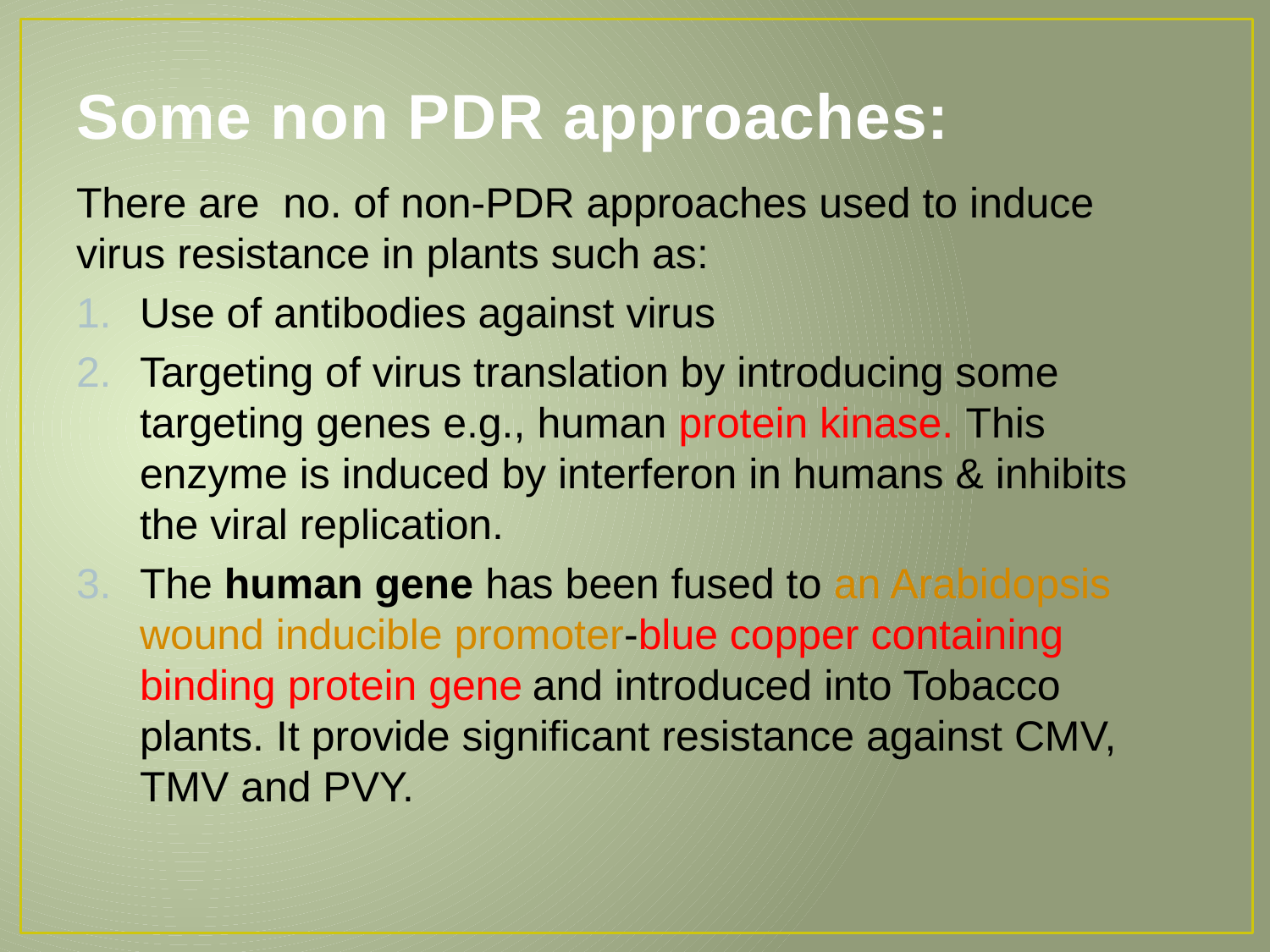

# Some non PDR approaches:
There are  no. of non-PDR approaches used to induce virus resistance in plants such as:
Use of antibodies against virus
Targeting of virus translation by introducing some targeting genes e.g., human protein kinase. This enzyme is induced by interferon in humans & inhibits the viral replication.
The human gene has been fused to an Arabidopsis wound inducible promoter-blue copper containing binding protein gene and introduced into Tobacco plants. It provide significant resistance against CMV, TMV and PVY.